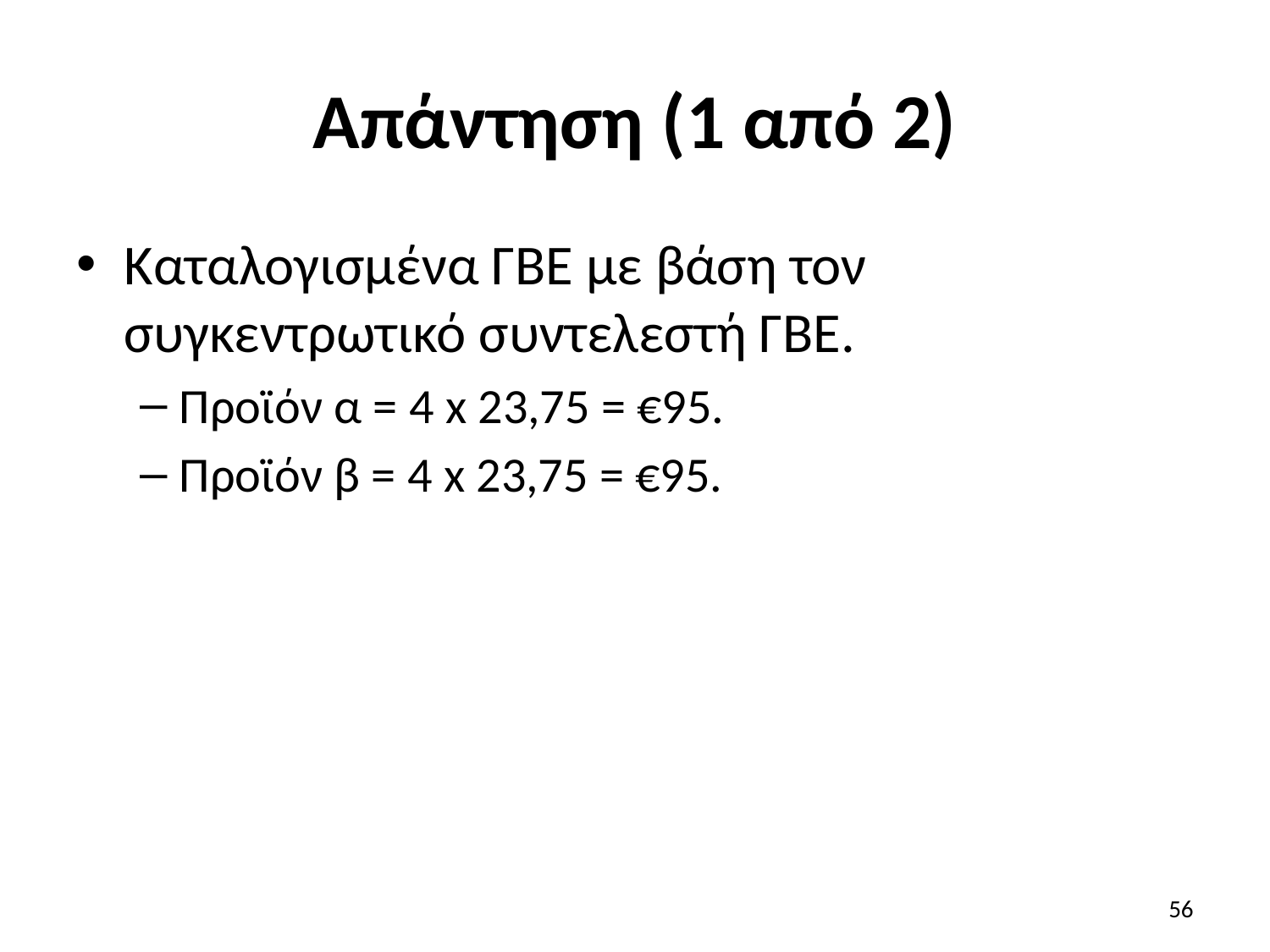

# Απάντηση (1 από 2)
Καταλογισμένα ΓΒΕ με βάση τον συγκεντρωτικό συντελεστή ΓΒΕ.
Προϊόν α = 4 x 23,75 = €95.
Προϊόν β = 4 x 23,75 = €95.
56